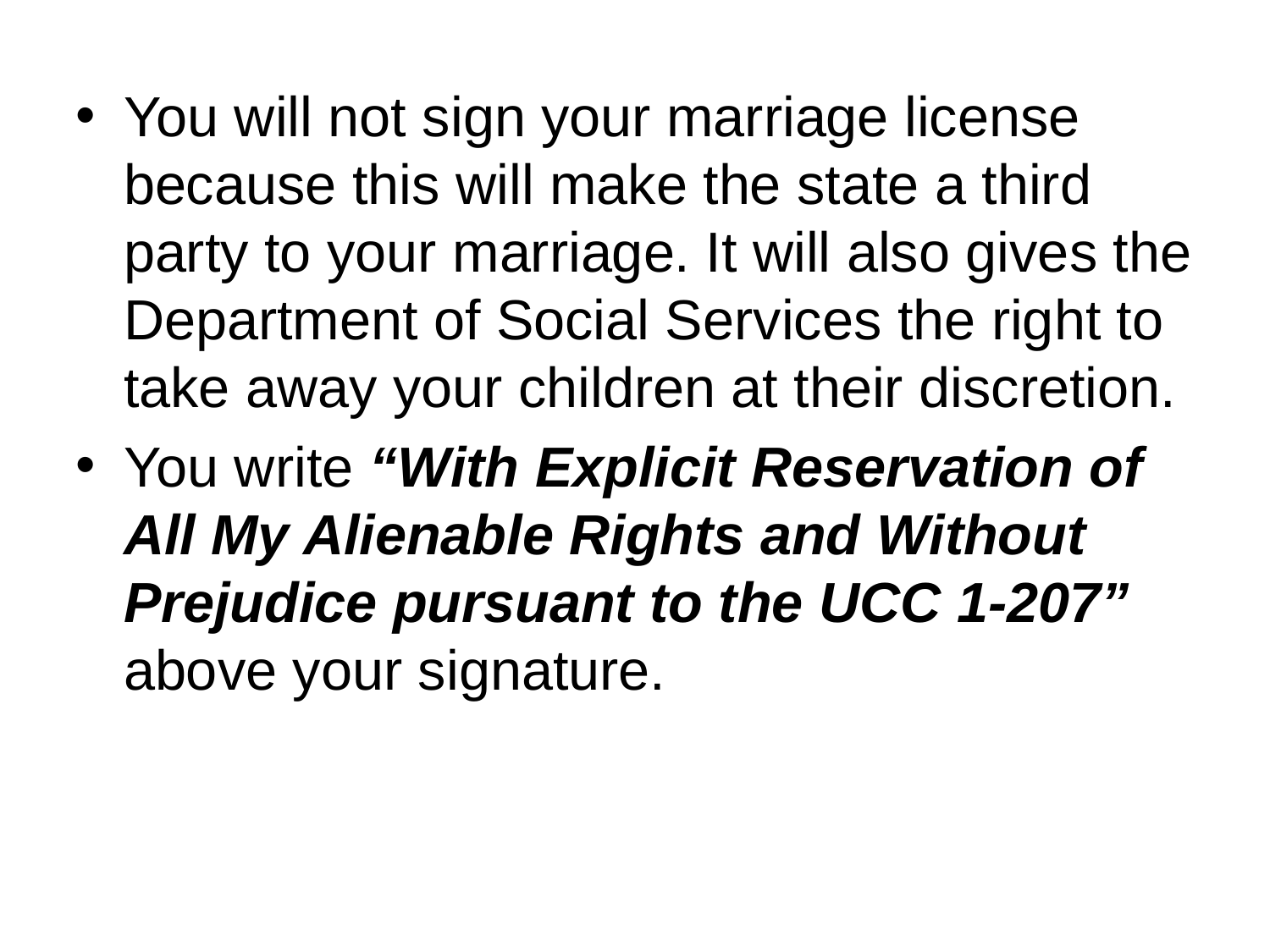

You will not sign your marriage license because this will make the state a third party to your marriage. It will also gives the Department of Social Services the right to take away your children at their discretion.
You write “With Explicit Reservation of All My Alienable Rights and Without Prejudice pursuant to the UCC 1-207” above your signature.